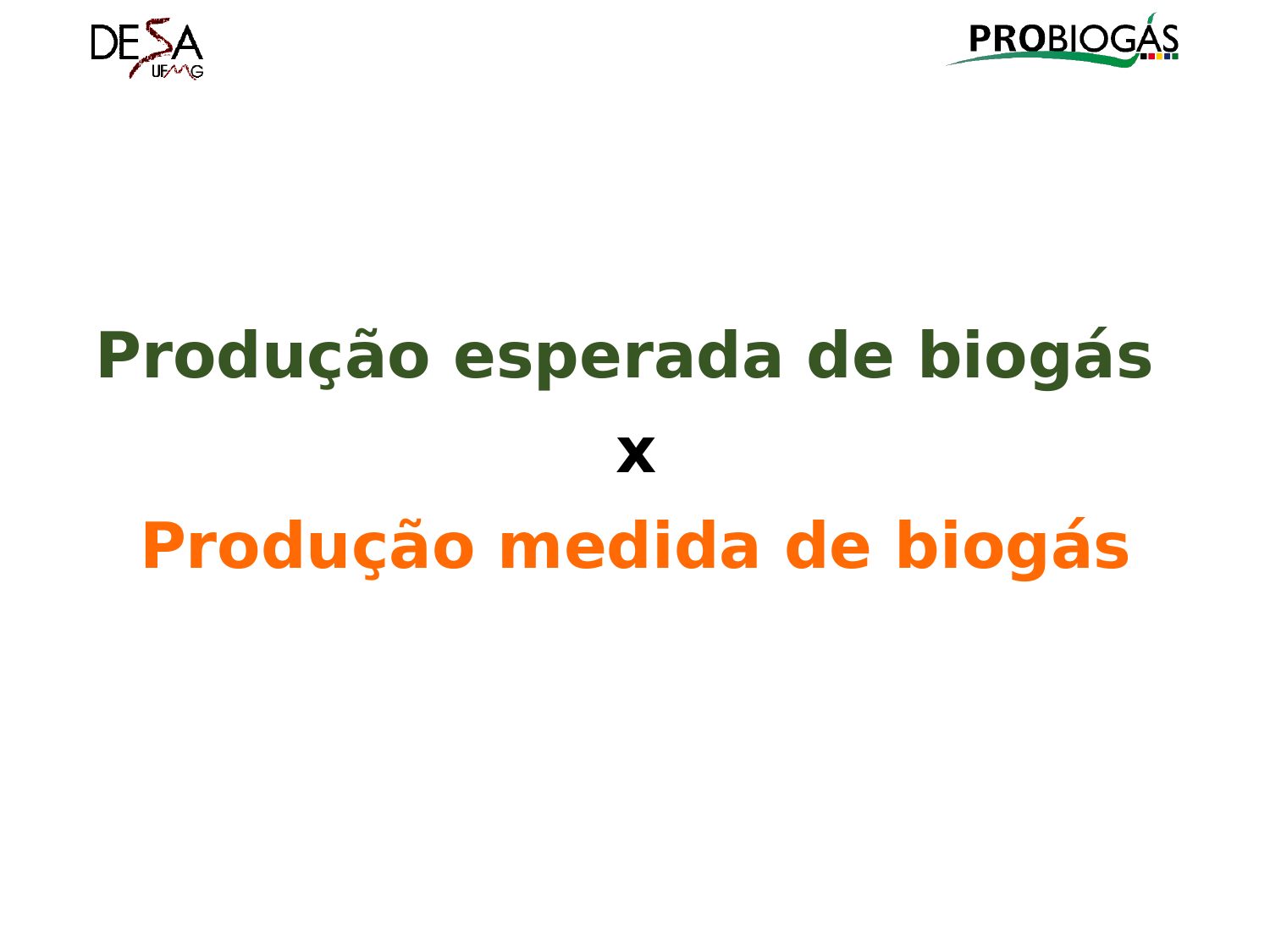

Produção esperada de biogás
x
Produção medida de biogás